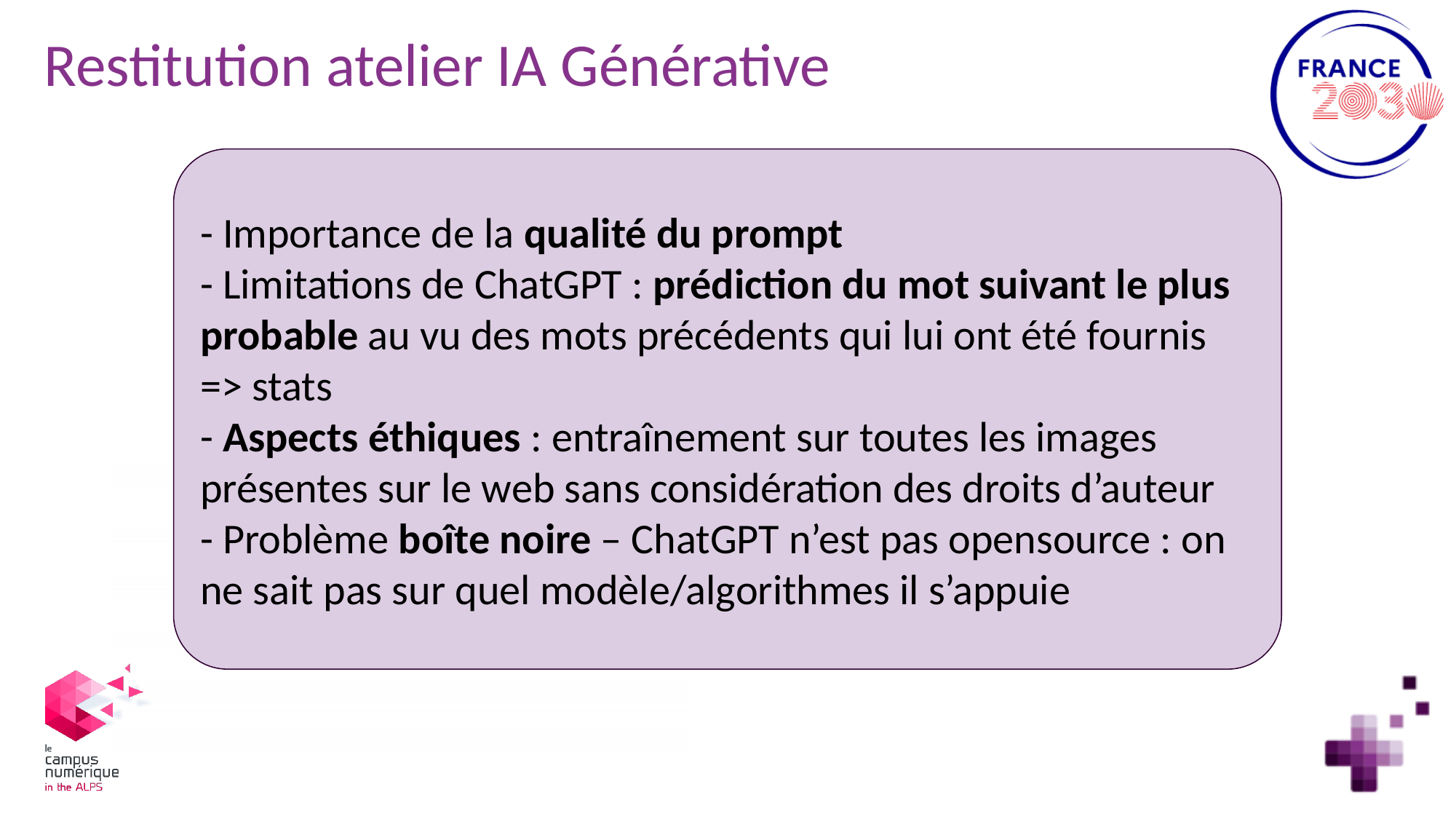

# Restitution atelier IA Générative
- Importance de la qualité du prompt
- Limitations de ChatGPT : prédiction du mot suivant le plus probable au vu des mots précédents qui lui ont été fournis => stats
- Aspects éthiques : entraînement sur toutes les images présentes sur le web sans considération des droits d’auteur
- Problème boîte noire – ChatGPT n’est pas opensource : on ne sait pas sur quel modèle/algorithmes il s’appuie